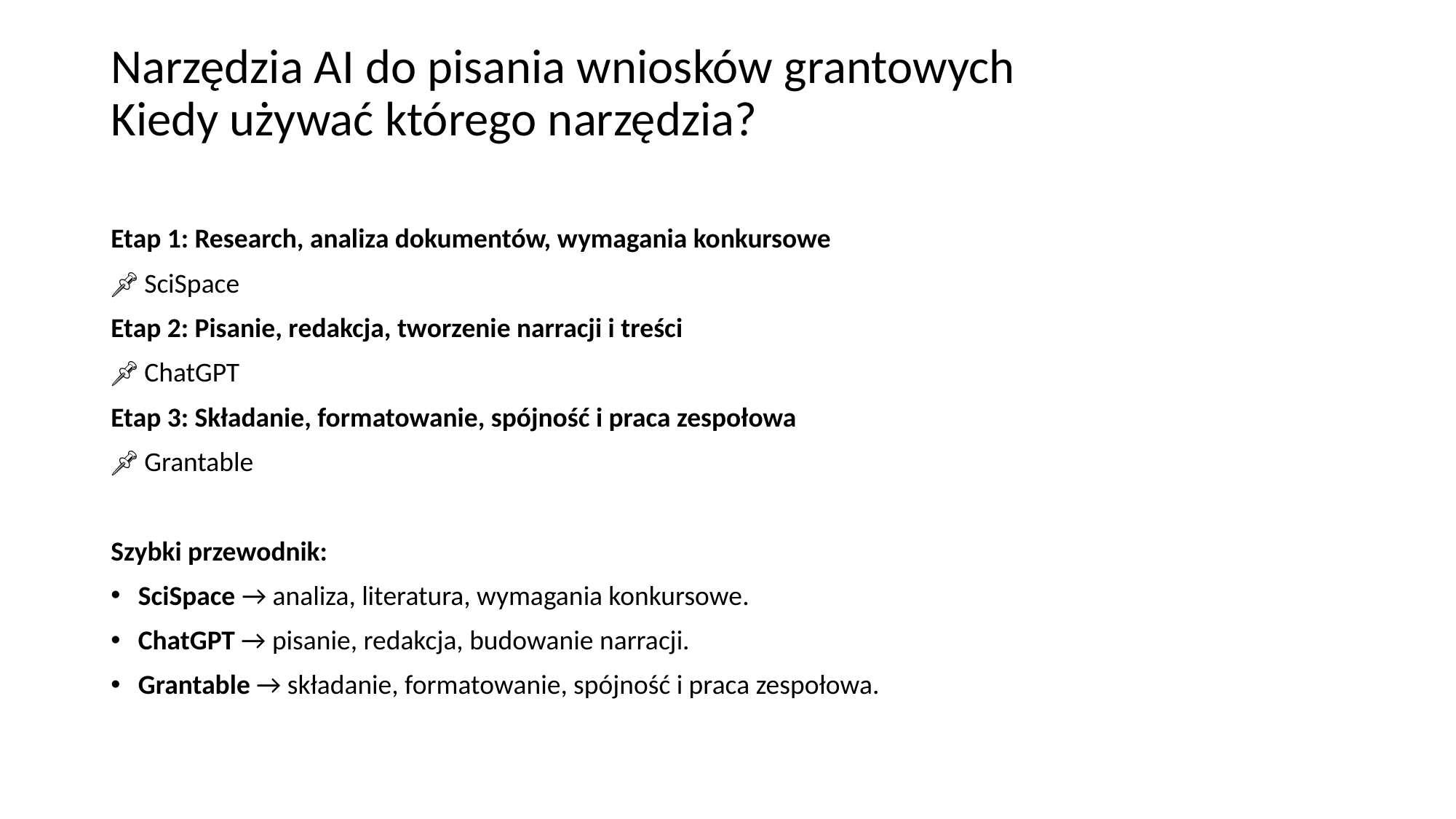

# Narzędzia AI do pisania wniosków grantowych Kiedy używać którego narzędzia?
Etap 1: Research, analiza dokumentów, wymagania konkursowe
📌 SciSpace
Etap 2: Pisanie, redakcja, tworzenie narracji i treści
📌 ChatGPT
Etap 3: Składanie, formatowanie, spójność i praca zespołowa
📌 Grantable

Szybki przewodnik:
SciSpace → analiza, literatura, wymagania konkursowe.
ChatGPT → pisanie, redakcja, budowanie narracji.
Grantable → składanie, formatowanie, spójność i praca zespołowa.